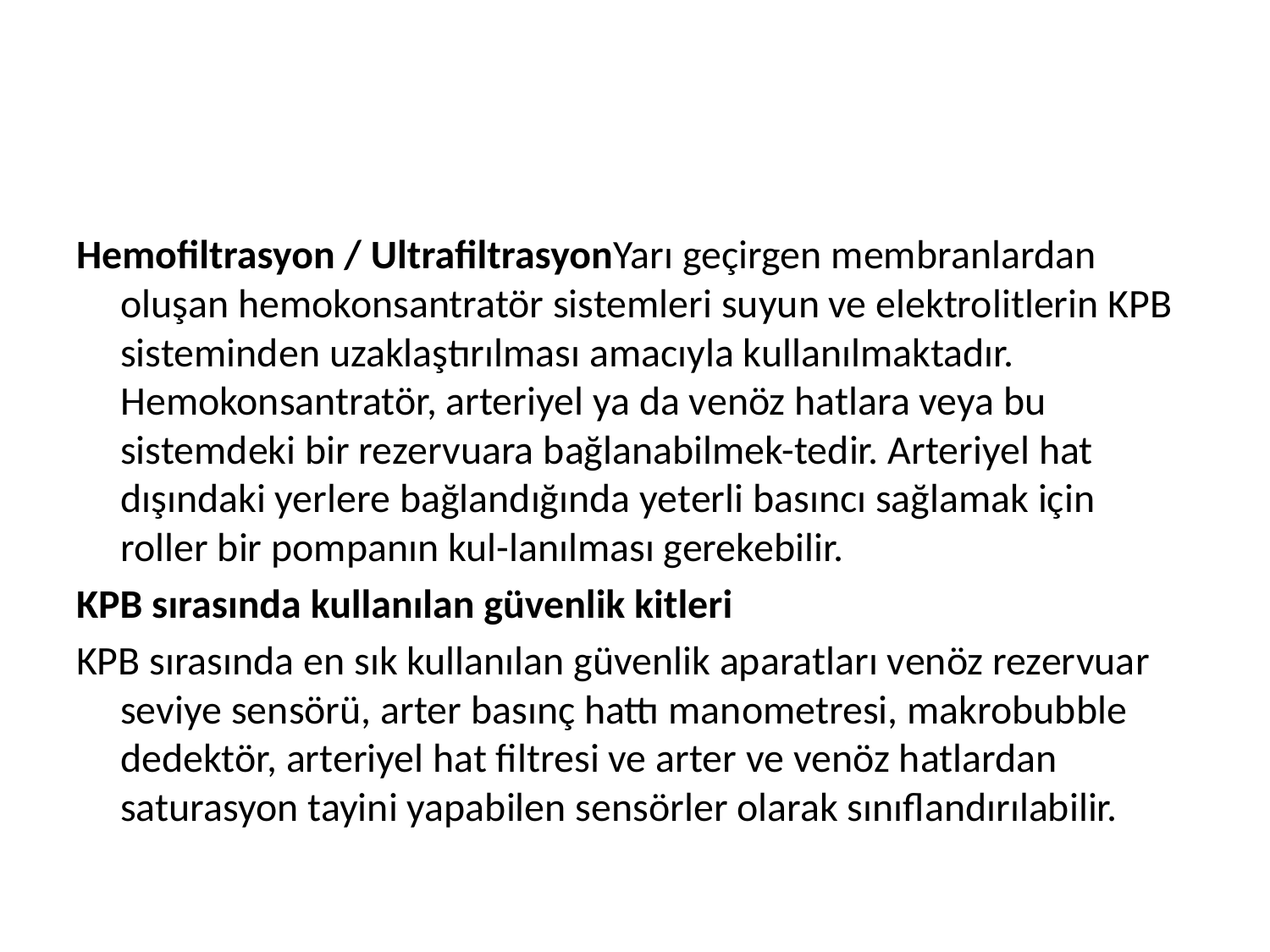

#
Hemofiltrasyon / UltrafiltrasyonYarı geçirgen membranlardan oluşan hemokonsantratör sistemleri suyun ve elektrolitlerin KPB sisteminden uzaklaştırılması amacıyla kullanılmaktadır. Hemokonsantratör, arteriyel ya da venöz hatlara veya bu sistemdeki bir rezervuara bağlanabilmek-tedir. Arteriyel hat dışındaki yerlere bağlandığında yeterli basıncı sağlamak için roller bir pompanın kul-lanılması gerekebilir.
KPB sırasında kullanılan güvenlik kitleri
KPB sırasında en sık kullanılan güvenlik aparatları venöz rezervuar seviye sensörü, arter basınç hattı manometresi, makrobubble dedektör, arteriyel hat filtresi ve arter ve venöz hatlardan saturasyon tayini yapabilen sensörler olarak sınıflandırılabilir.